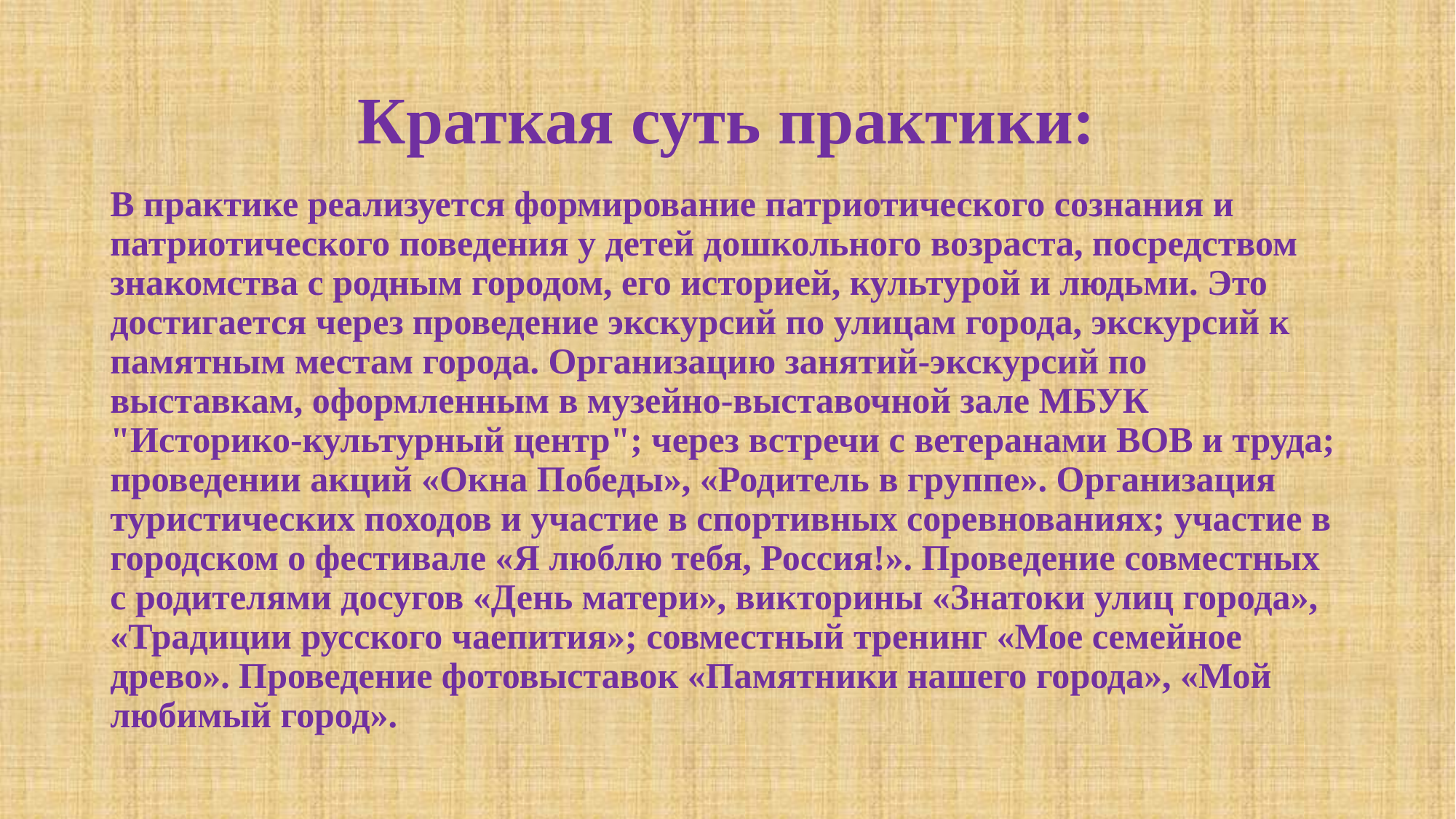

# Краткая суть практики:
В практике реализуется формирование патриотического сознания и патриотического поведения у детей дошкольного возраста, посредством знакомства с родным городом, его историей, культурой и людьми. Это достигается через проведение экскурсий по улицам города, экскурсий к памятным местам города. Организацию занятий-экскурсий по выставкам, оформленным в музейно-выставочной зале МБУК "Историко-культурный центр"; через встречи с ветеранами ВОВ и труда; проведении акций «Окна Победы», «Родитель в группе». Организация туристических походов и участие в спортивных соревнованиях; участие в городском о фестивале «Я люблю тебя, Россия!». Проведение совместных с родителями досугов «День матери», викторины «Знатоки улиц города», «Традиции русского чаепития»; совместный тренинг «Мое семейное древо». Проведение фотовыставок «Памятники нашего города», «Мой любимый город».